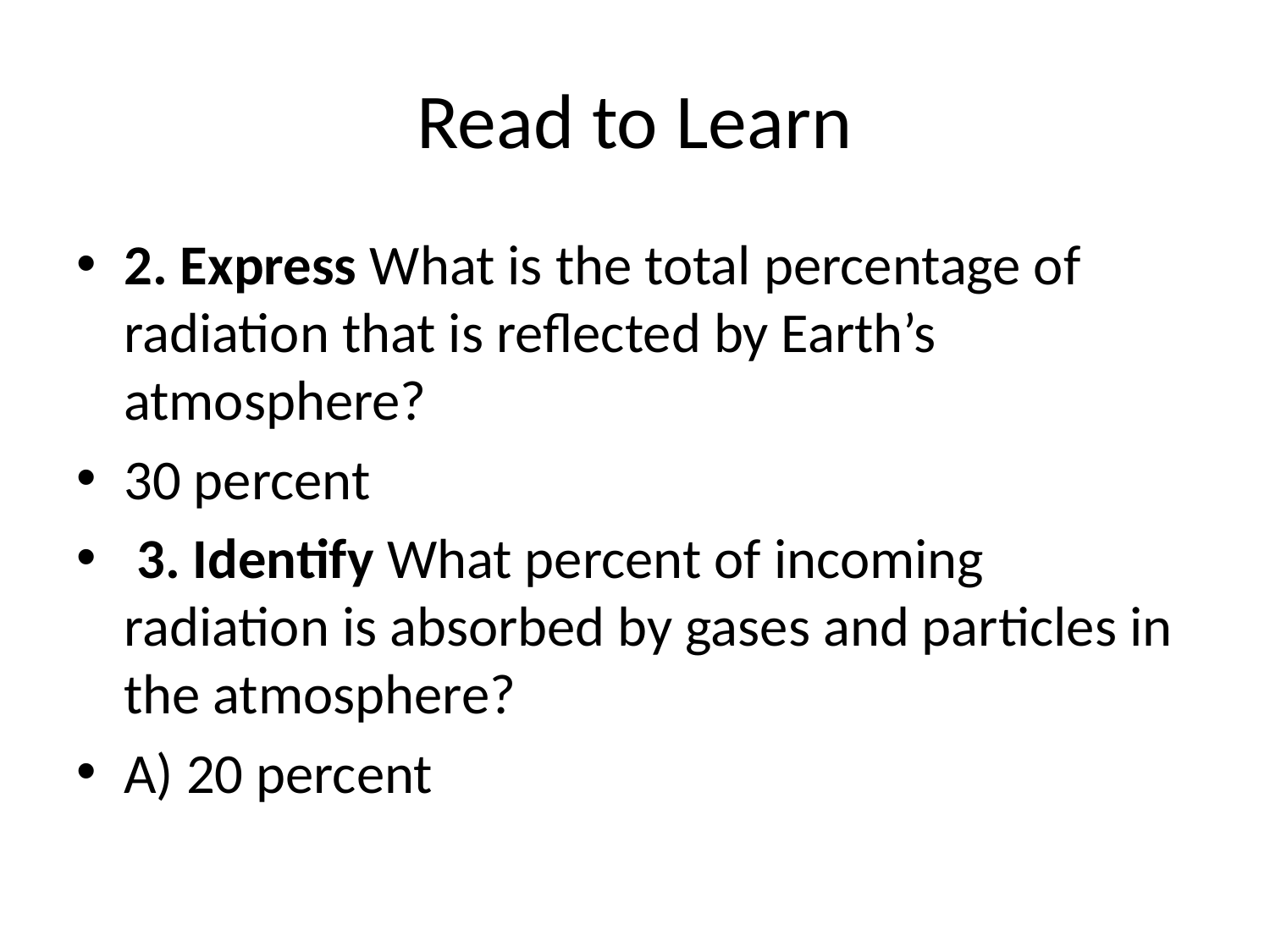

# Read to Learn
2. Express What is the total percentage of radiation that is reflected by Earth’s atmosphere?
30 percent
 3. Identify What percent of incoming radiation is absorbed by gases and particles in the atmosphere?
A) 20 percent